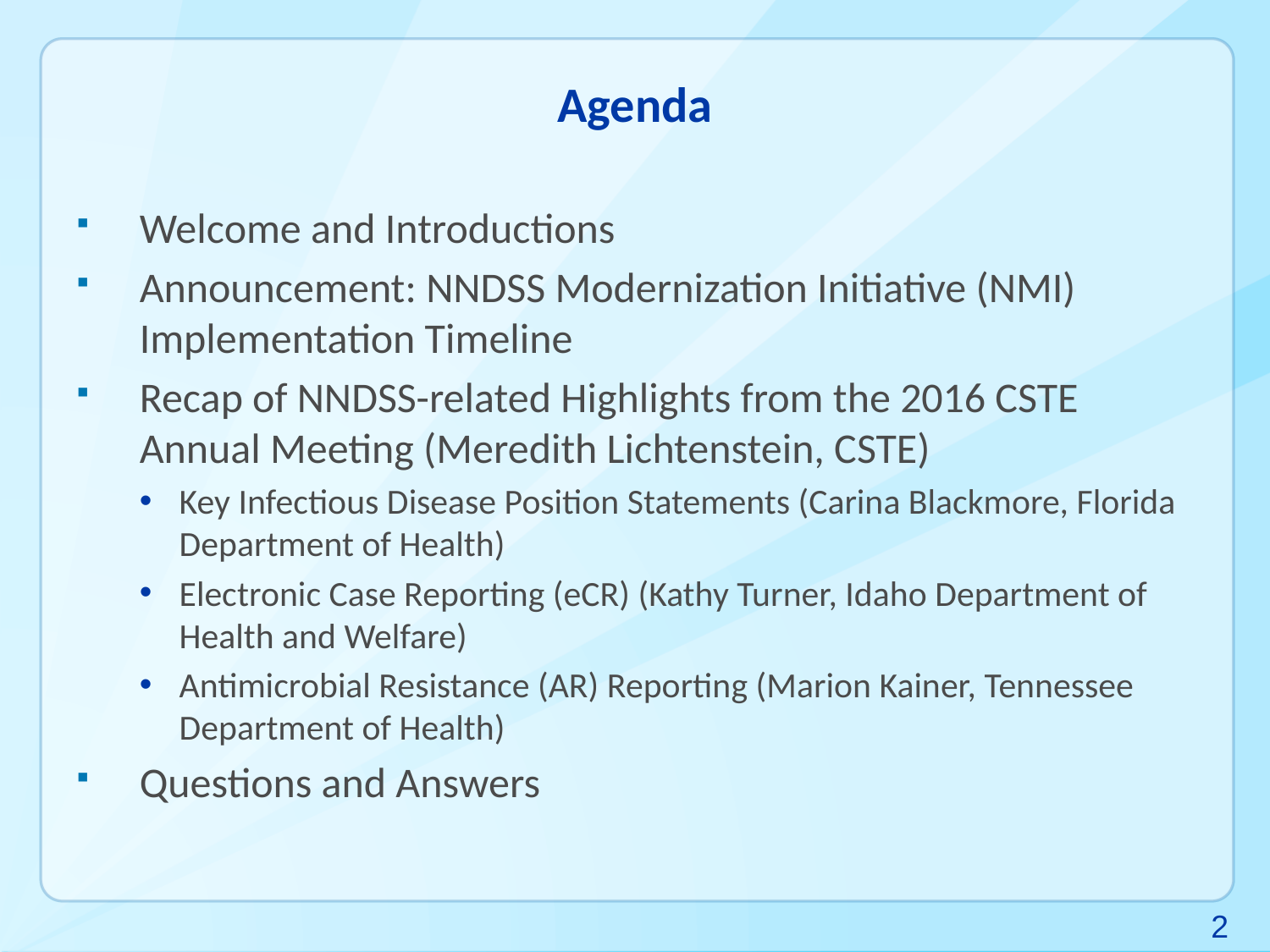

# Agenda
Welcome and Introductions
Announcement: NNDSS Modernization Initiative (NMI) Implementation Timeline
Recap of NNDSS-related Highlights from the 2016 CSTE Annual Meeting (Meredith Lichtenstein, CSTE)
Key Infectious Disease Position Statements (Carina Blackmore, Florida Department of Health)
Electronic Case Reporting (eCR) (Kathy Turner, Idaho Department of Health and Welfare)
Antimicrobial Resistance (AR) Reporting (Marion Kainer, Tennessee Department of Health)
Questions and Answers